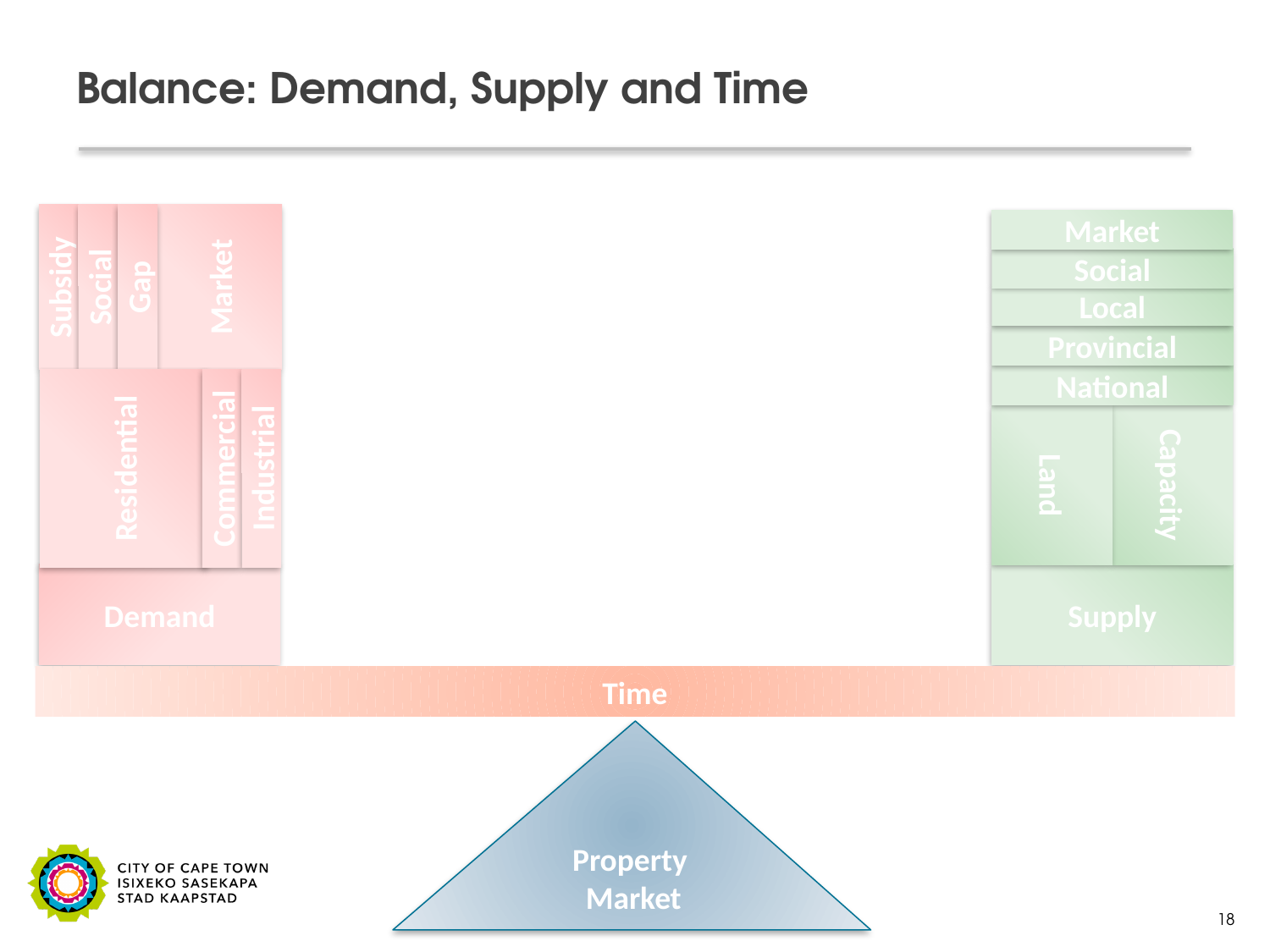

# Balance: Demand, Supply and Time
Market
Market
Social
Subsidy
Gap
Social
Local
Provincial
National
Residential
Land
Capacity
Commercial
Industrial
Supply
Demand
Time
Property
Market
18